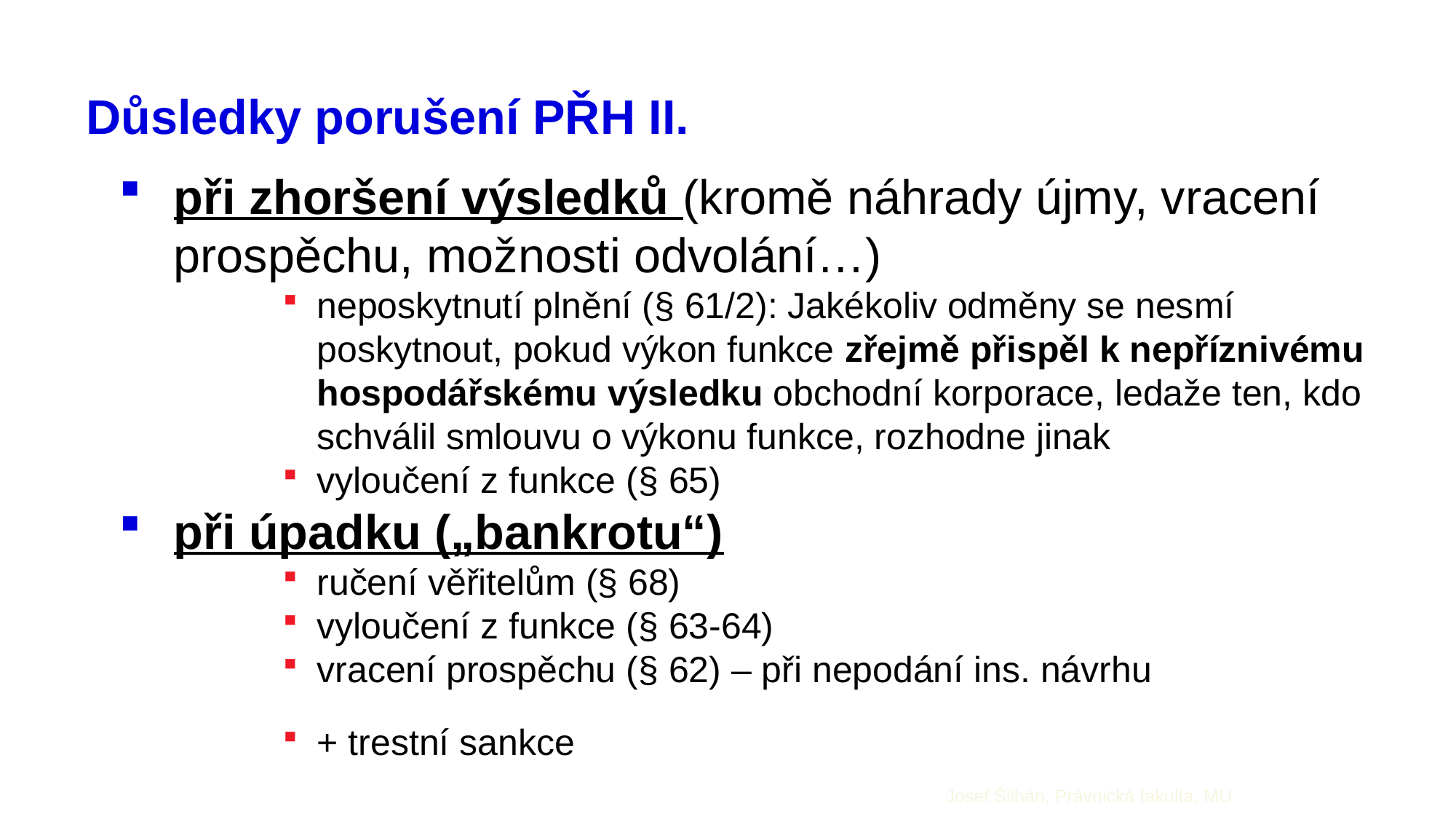

Důsledky porušení PŘH II.
při zhoršení výsledků (kromě náhrady újmy, vracení prospěchu, možnosti odvolání…)
neposkytnutí plnění (§ 61/2): Jakékoliv odměny se nesmí poskytnout, pokud výkon funkce zřejmě přispěl k nepříznivému hospodářskému výsledku obchodní korporace, ledaže ten, kdo schválil smlouvu o výkonu funkce, rozhodne jinak
vyloučení z funkce (§ 65)
při úpadku („bankrotu“)
ručení věřitelům (§ 68)
vyloučení z funkce (§ 63-64)
vracení prospěchu (§ 62) – při nepodání ins. návrhu

+ trestní sankce

Josef Šilhán, Právnická fakulta, MU